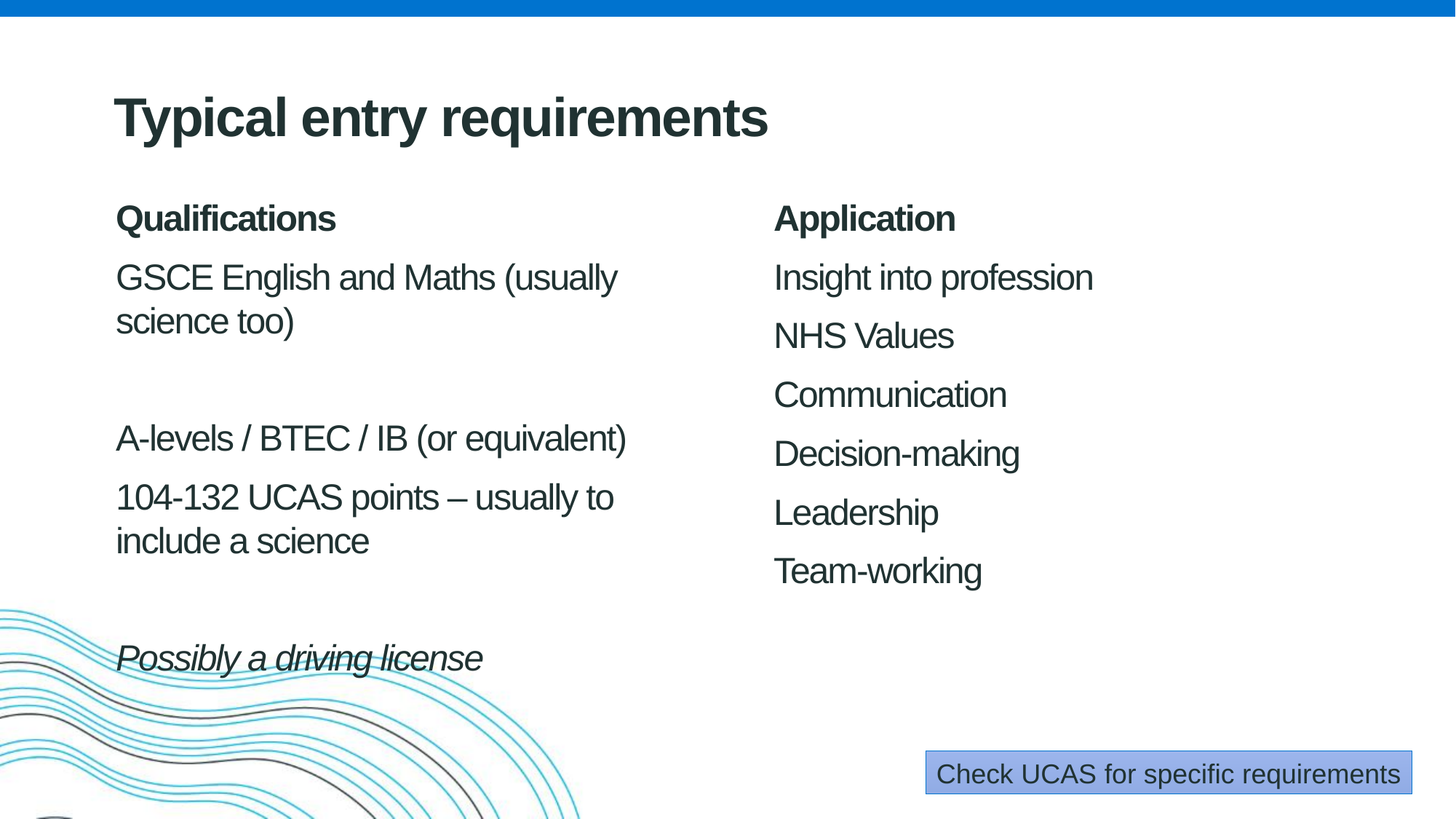

# Typical entry requirements
Qualifications
GSCE English and Maths (usually science too)

A-levels / BTEC / IB (or equivalent)
104-132 UCAS points – usually to include a science

Possibly a driving license

Application
Insight into profession
NHS Values
Communication
Decision-making
Leadership
Team-working
Check UCAS for specific requirements